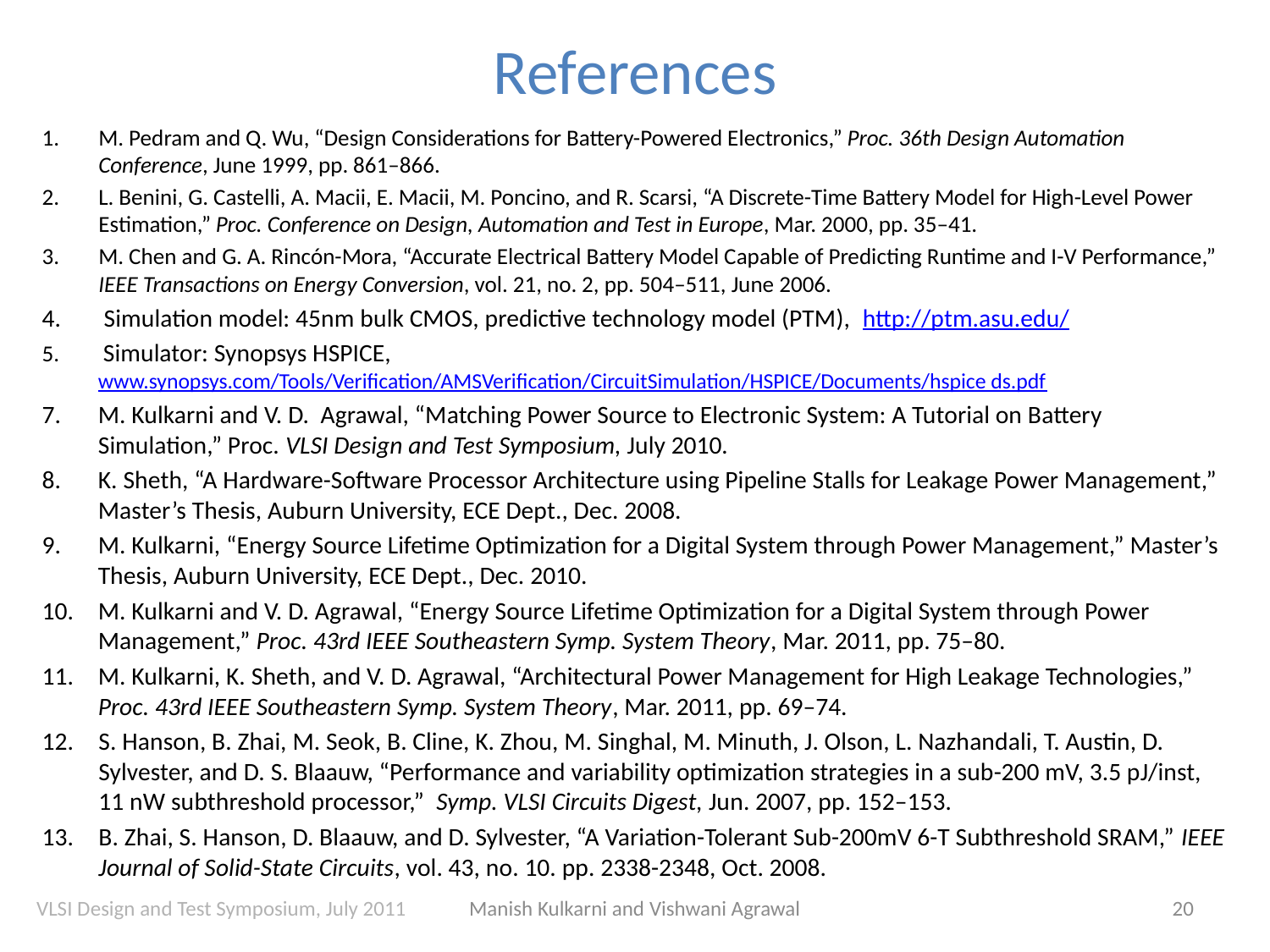

# References
M. Pedram and Q. Wu, “Design Considerations for Battery-Powered Electronics,” Proc. 36th Design Automation Conference, June 1999, pp. 861–866.
L. Benini, G. Castelli, A. Macii, E. Macii, M. Poncino, and R. Scarsi, “A Discrete-Time Battery Model for High-Level Power Estimation,” Proc. Conference on Design, Automation and Test in Europe, Mar. 2000, pp. 35–41.
M. Chen and G. A. Rincón-Mora, “Accurate Electrical Battery Model Capable of Predicting Runtime and I-V Performance,” IEEE Transactions on Energy Conversion, vol. 21, no. 2, pp. 504–511, June 2006.
 Simulation model: 45nm bulk CMOS, predictive technology model (PTM),  http://ptm.asu.edu/
 Simulator: Synopsys HSPICE,  www.synopsys.com/Tools/Verification/AMSVerification/CircuitSimulation/HSPICE/Documents/hspice ds.pdf
M. Kulkarni and V. D.  Agrawal, “Matching Power Source to Electronic System: A Tutorial on Battery Simulation,” Proc. VLSI Design and Test Symposium, July 2010.
K. Sheth, “A Hardware-Software Processor Architecture using Pipeline Stalls for Leakage Power Management,” Master’s Thesis, Auburn University, ECE Dept., Dec. 2008.
M. Kulkarni, “Energy Source Lifetime Optimization for a Digital System through Power Management,” Master’s Thesis, Auburn University, ECE Dept., Dec. 2010.
M. Kulkarni and V. D. Agrawal, “Energy Source Lifetime Optimization for a Digital System through Power Management,” Proc. 43rd IEEE Southeastern Symp. System Theory, Mar. 2011, pp. 75–80.
M. Kulkarni, K. Sheth, and V. D. Agrawal, “Architectural Power Management for High Leakage Technologies,” Proc. 43rd IEEE Southeastern Symp. System Theory, Mar. 2011, pp. 69–74.
S. Hanson, B. Zhai, M. Seok, B. Cline, K. Zhou, M. Singhal, M. Minuth, J. Olson, L. Nazhandali, T. Austin, D. Sylvester, and D. S. Blaauw, “Performance and variability optimization strategies in a sub-200 mV, 3.5 pJ/inst, 11 nW subthreshold processor,”  Symp. VLSI Circuits Digest, Jun. 2007, pp. 152–153.
B. Zhai, S. Hanson, D. Blaauw, and D. Sylvester, “A Variation-Tolerant Sub-200mV 6-T Subthreshold SRAM,” IEEE Journal of Solid-State Circuits, vol. 43, no. 10. pp. 2338-2348, Oct. 2008.

VLSI Design and Test Symposium, July 2011
Manish Kulkarni and Vishwani Agrawal
20